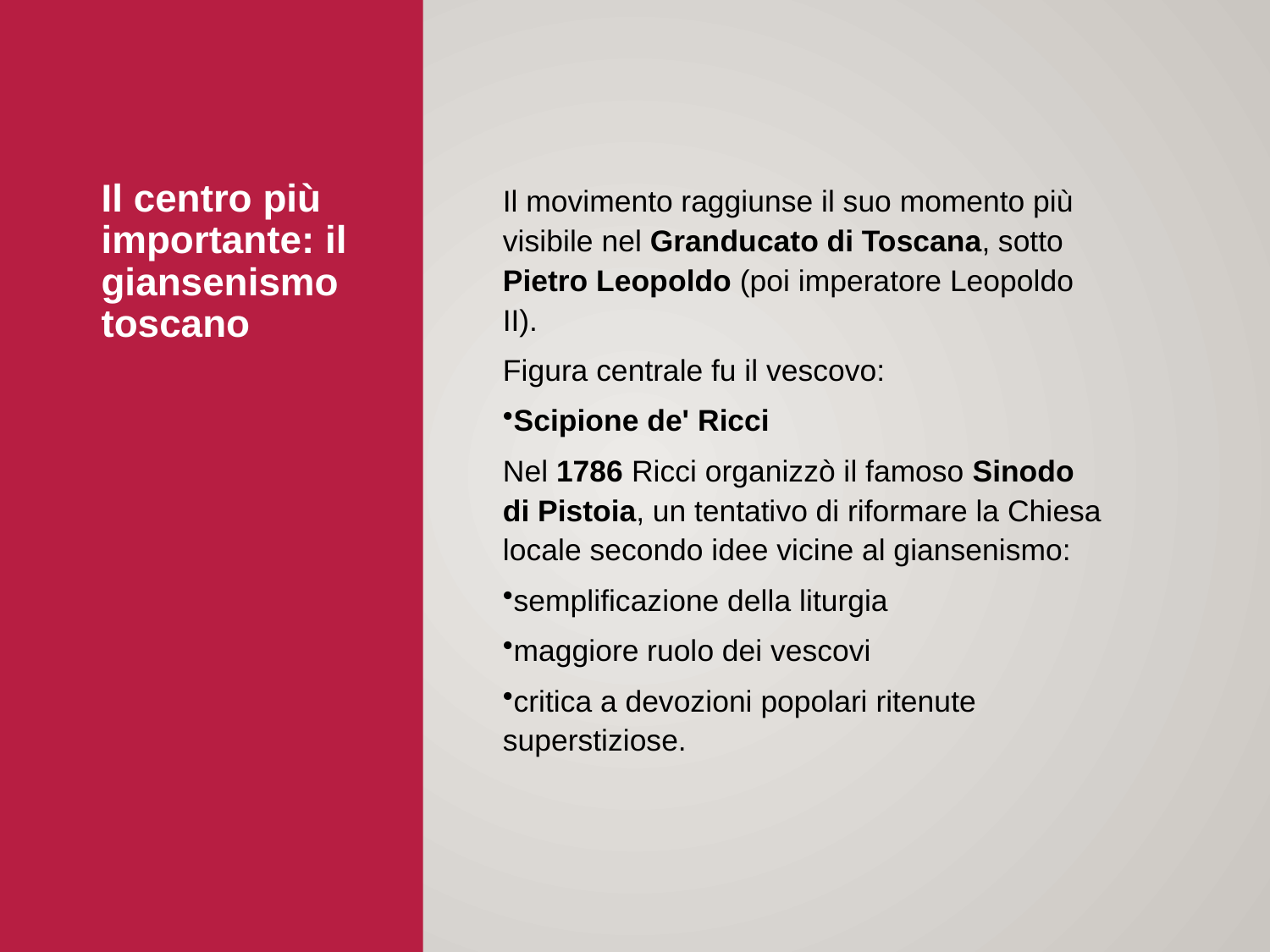

# Il centro più importante: il giansenismo toscano
Il movimento raggiunse il suo momento più visibile nel Granducato di Toscana, sotto Pietro Leopoldo (poi imperatore Leopoldo II).
Figura centrale fu il vescovo:
Scipione de' Ricci
Nel 1786 Ricci organizzò il famoso Sinodo di Pistoia, un tentativo di riformare la Chiesa locale secondo idee vicine al giansenismo:
semplificazione della liturgia
maggiore ruolo dei vescovi
critica a devozioni popolari ritenute superstiziose.